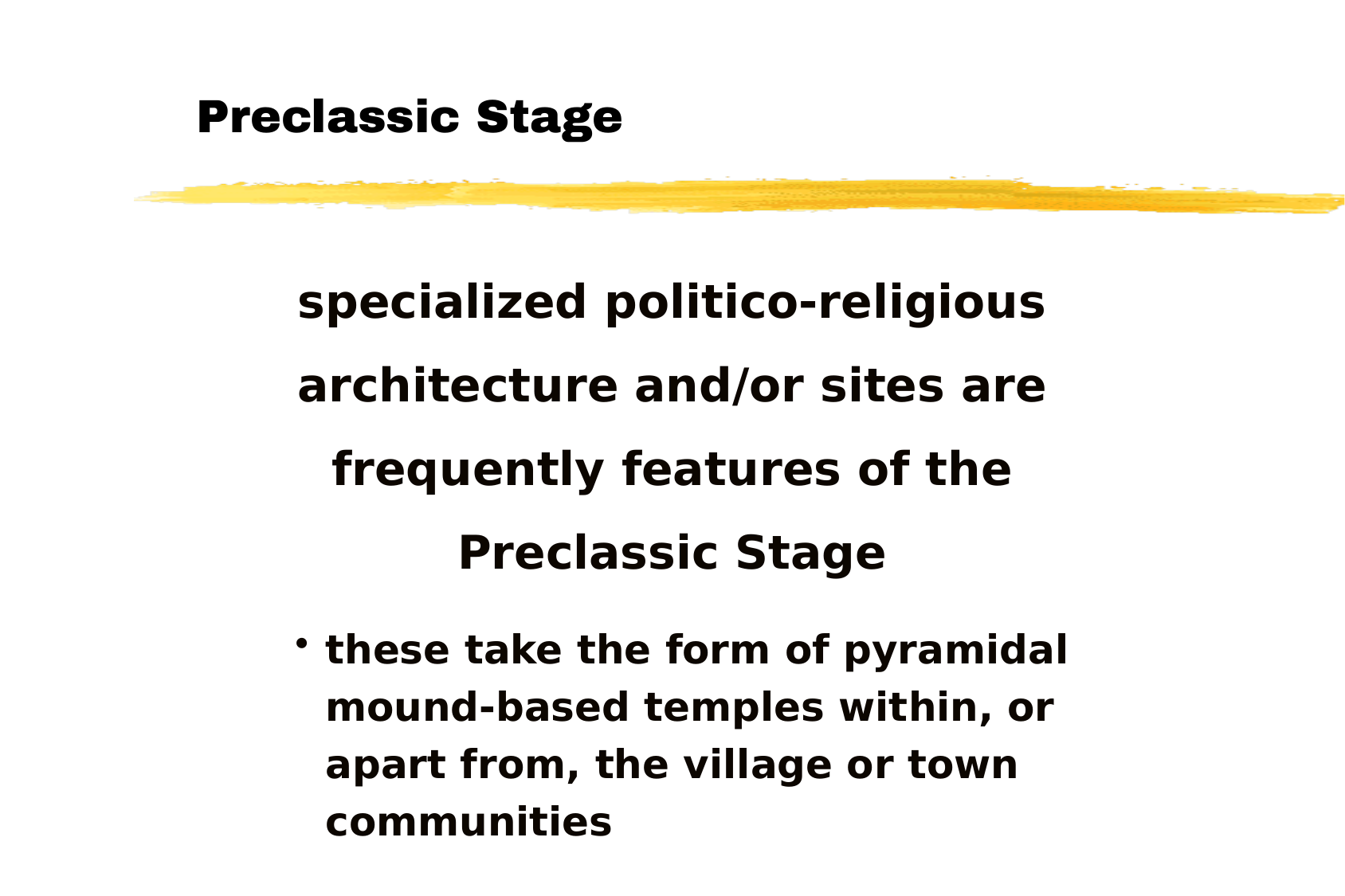

Preclassic Stage
specialized politico-religious architecture and/or sites are frequently features of the Preclassic Stage

these take the form of pyramidal mound-based temples within, or apart from, the village or town communities